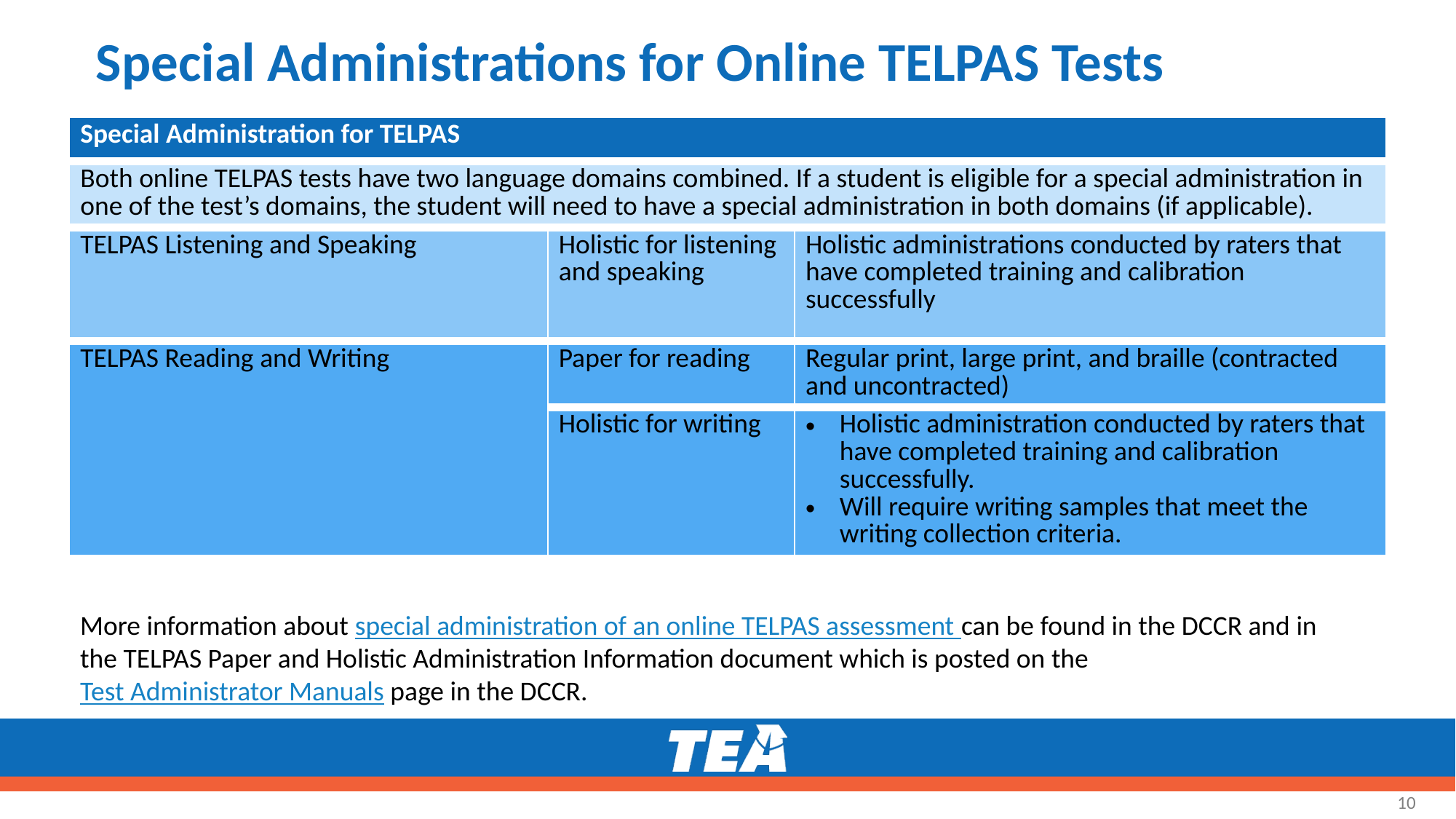

# Special Administrations for Online TELPAS Tests
| Special Administration for TELPAS |  |  |
| --- | --- | --- |
| Both online TELPAS tests have two language domains combined. If a student is eligible for a special administration in one of the test’s domains, the student will need to have a special administration in both domains (if applicable). |  |  |
| TELPAS Listening and Speaking | Holistic for listening and speaking | Holistic administrations conducted by raters that have completed training and calibration successfully |
| TELPAS Reading and Writing | Paper for reading | Regular print, large print, and braille (contracted and uncontracted) |
|  | Holistic for writing | Holistic administration conducted by raters that have completed training and calibration successfully. Will require writing samples that meet the writing collection criteria. |
More information about special administration of an online TELPAS assessment can be found in the DCCR and in the TELPAS Paper and Holistic Administration Information document which is posted on the Test Administrator Manuals page in the DCCR.
10